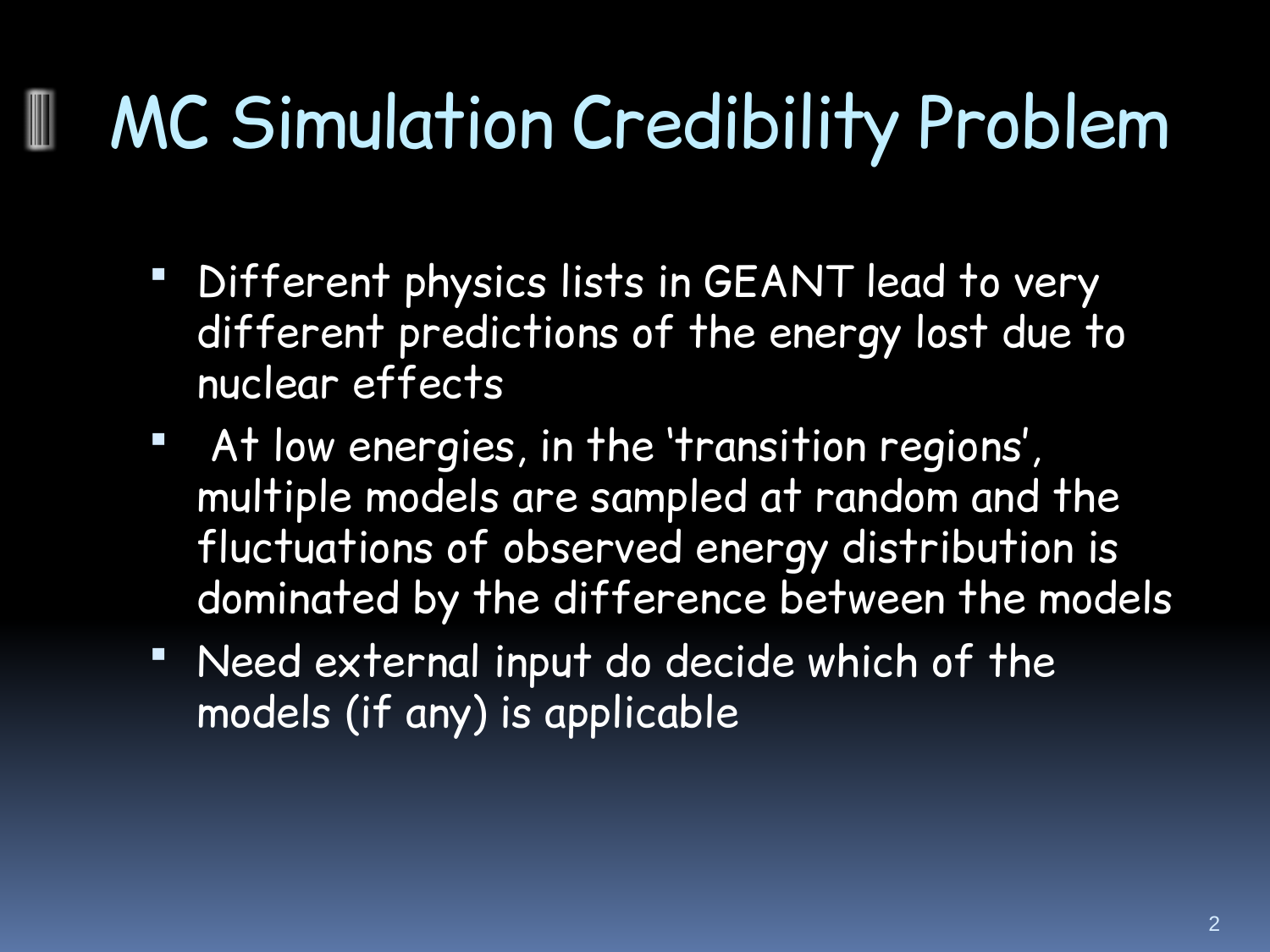

# MC Simulation Credibility Problem
Different physics lists in GEANT lead to very different predictions of the energy lost due to nuclear effects
 At low energies, in the ‘transition regions’, multiple models are sampled at random and the fluctuations of observed energy distribution is dominated by the difference between the models
Need external input do decide which of the models (if any) is applicable

2